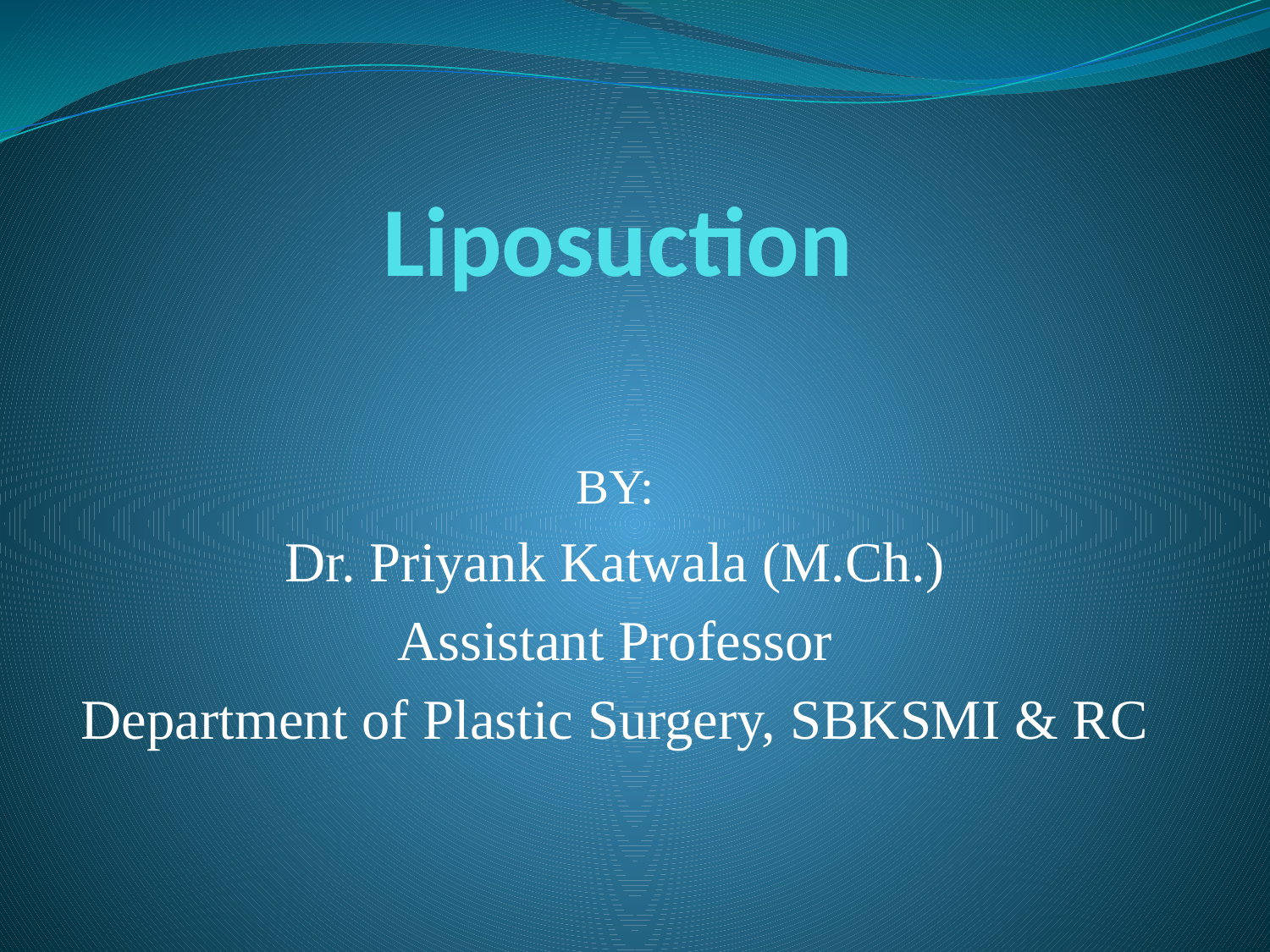

# Liposuction
BY:
Dr. Priyank Katwala (M.Ch.)
Assistant Professor
Department of Plastic Surgery, SBKSMI & RC